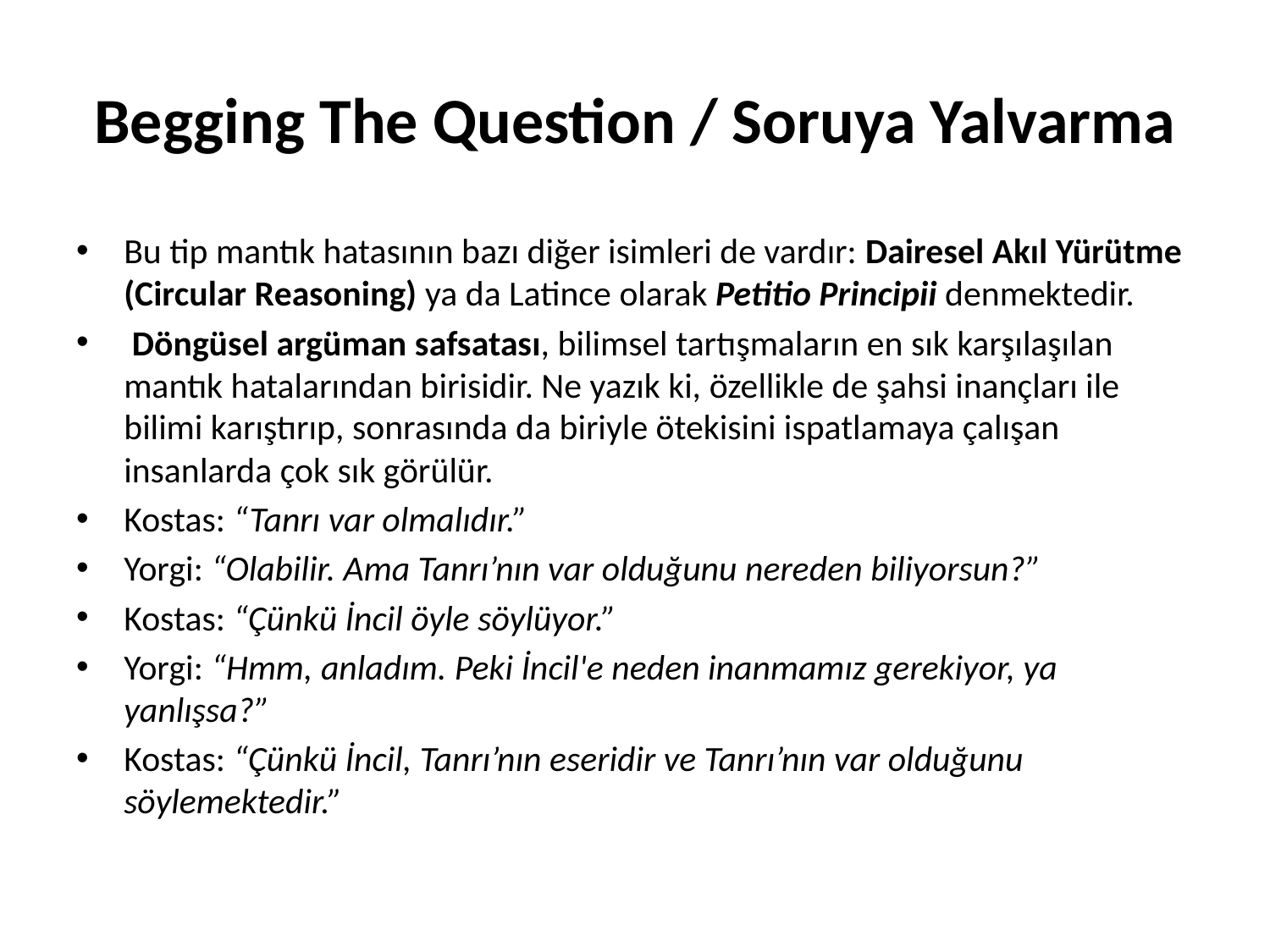

# Begging The Question / Soruya Yalvarma
Bu tip mantık hatasının bazı diğer isimleri de vardır: Dairesel Akıl Yürütme (Circular Reasoning) ya da Latince olarak Petitio Principii denmektedir.
 Döngüsel argüman safsatası, bilimsel tartışmaların en sık karşılaşılan mantık hatalarından birisidir. Ne yazık ki, özellikle de şahsi inançları ile bilimi karıştırıp, sonrasında da biriyle ötekisini ispatlamaya çalışan insanlarda çok sık görülür.
Kostas: “Tanrı var olmalıdır.”
Yorgi: “Olabilir. Ama Tanrı’nın var olduğunu nereden biliyorsun?”
Kostas: “Çünkü İncil öyle söylüyor.”
Yorgi: “Hmm, anladım. Peki İncil'e neden inanmamız gerekiyor, ya yanlışsa?”
Kostas: “Çünkü İncil, Tanrı’nın eseridir ve Tanrı’nın var olduğunu söylemektedir.”